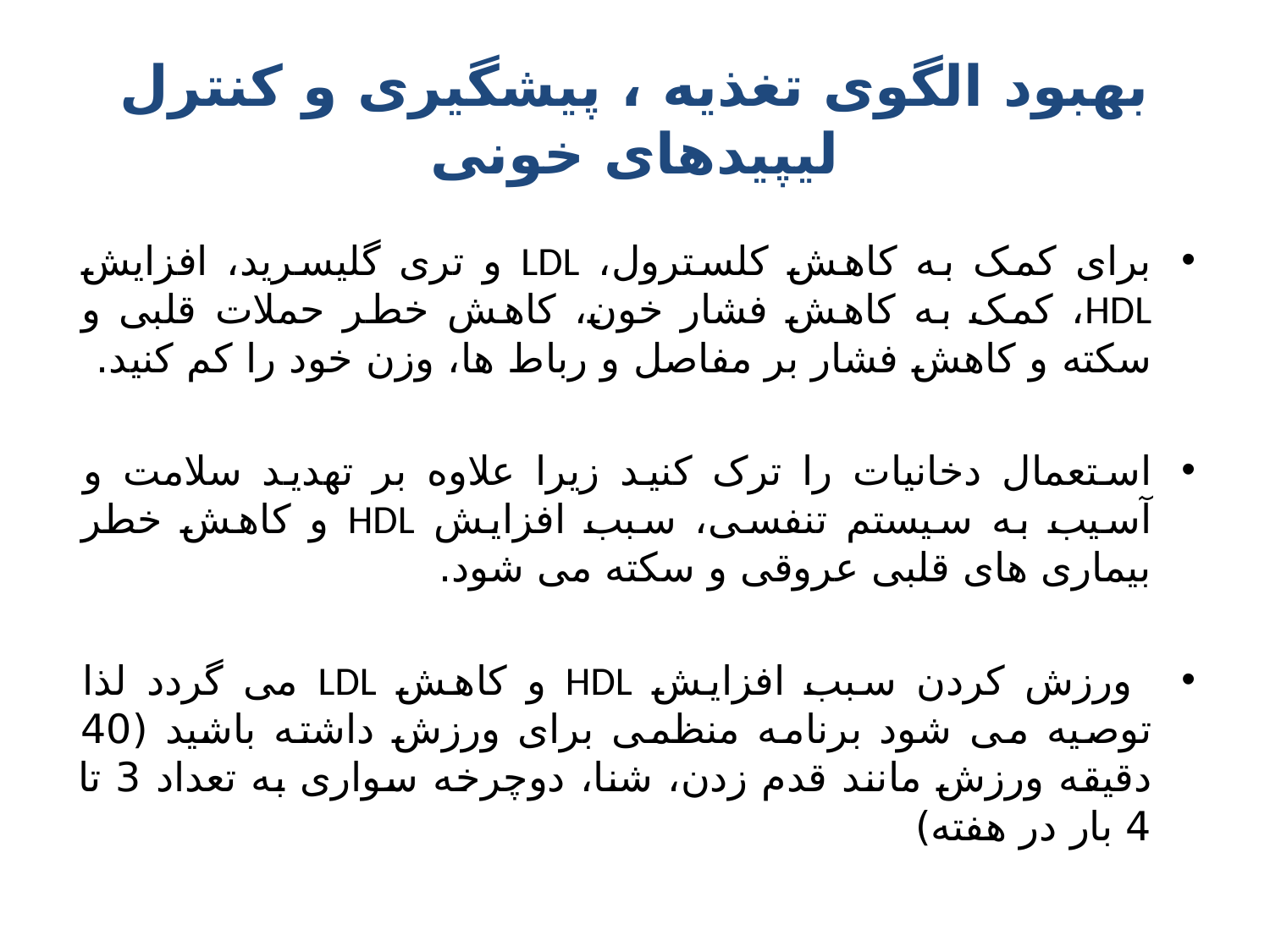

# بهبود الگوی تغذیه ، پیشگیری و کنترل لیپیدهای خونی

برای کمک به کاهش کلسترول، LDL و تری گلیسرید، افزایش HDL، کمک به کاهش فشار خون، کاهش خطر حملات قلبی و سکته و کاهش فشار بر مفاصل و رباط ها، وزن خود را کم کنید.

استعمال دخانیات را ترک کنید زیرا علاوه بر تهدید سلامت و آسیب به سیستم تنفسی، سبب افزایش HDL و کاهش خطر بیماری های قلبی عروقی و سکته می شود.

 ورزش کردن سبب افزایش HDL و کاهش LDL می گردد لذا توصیه می شود برنامه منظمی برای ورزش داشته باشید (40 دقیقه ورزش مانند قدم زدن، شنا، دوچرخه سواری به تعداد 3 تا 4 بار در هفته)